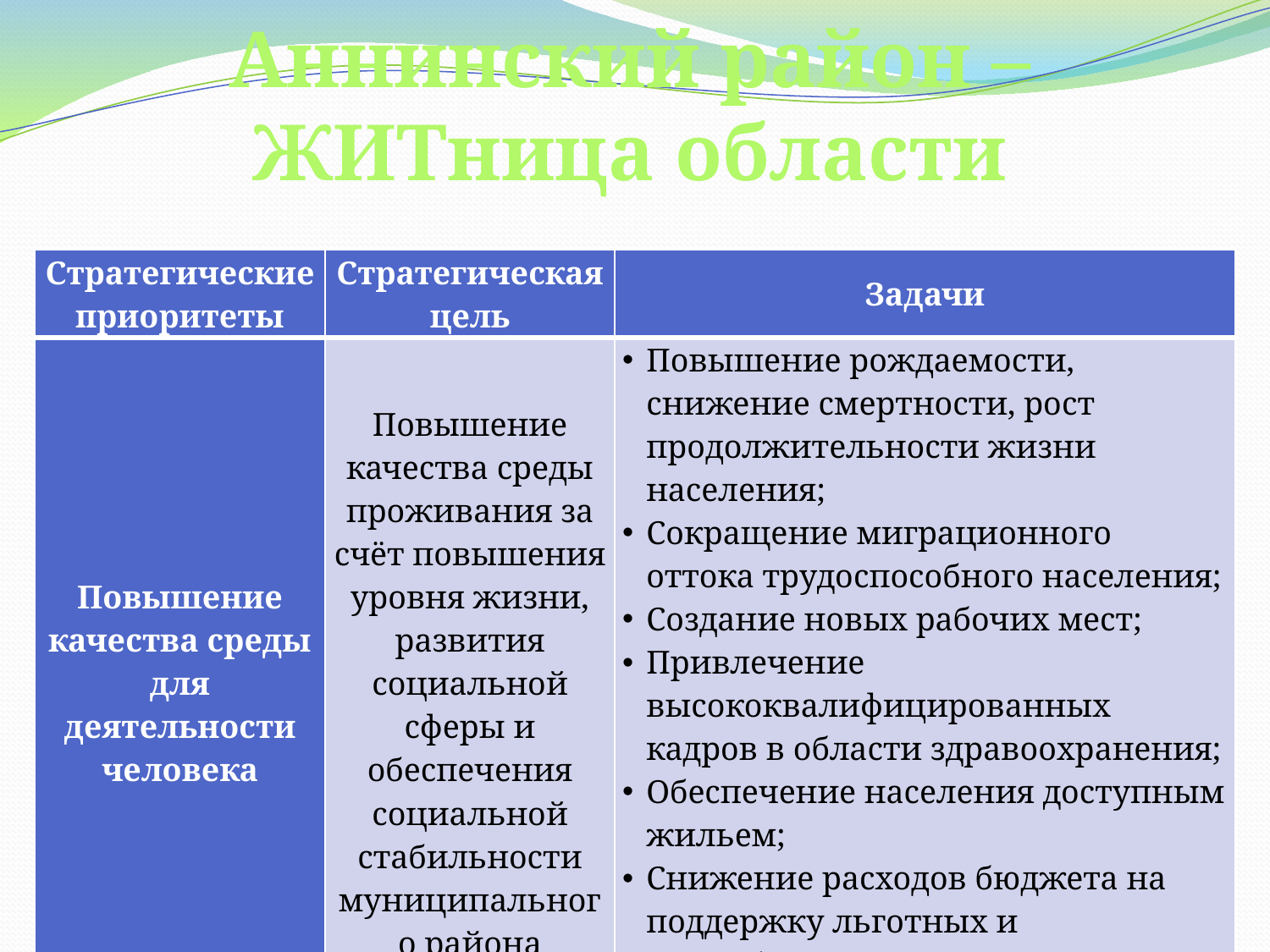

# Аннинский район – ЖИТница области
| Стратегические приоритеты | Стратегическая цель | Задачи |
| --- | --- | --- |
| Повышение качества среды для деятельности человека | Повышение качества среды проживания за счёт повышения уровня жизни, развития социальной сферы и обеспечения социальной стабильности муниципального района | Повышение рождаемости, снижение смертности, рост продолжительности жизни населения; Сокращение миграционного оттока трудоспособного населения; Создание новых рабочих мест; Привлечение высококвалифицированных кадров в области здравоохранения; Обеспечение населения доступным жильем; Снижение расходов бюджета на поддержку льготных и малообеспеченных категорий граждан |